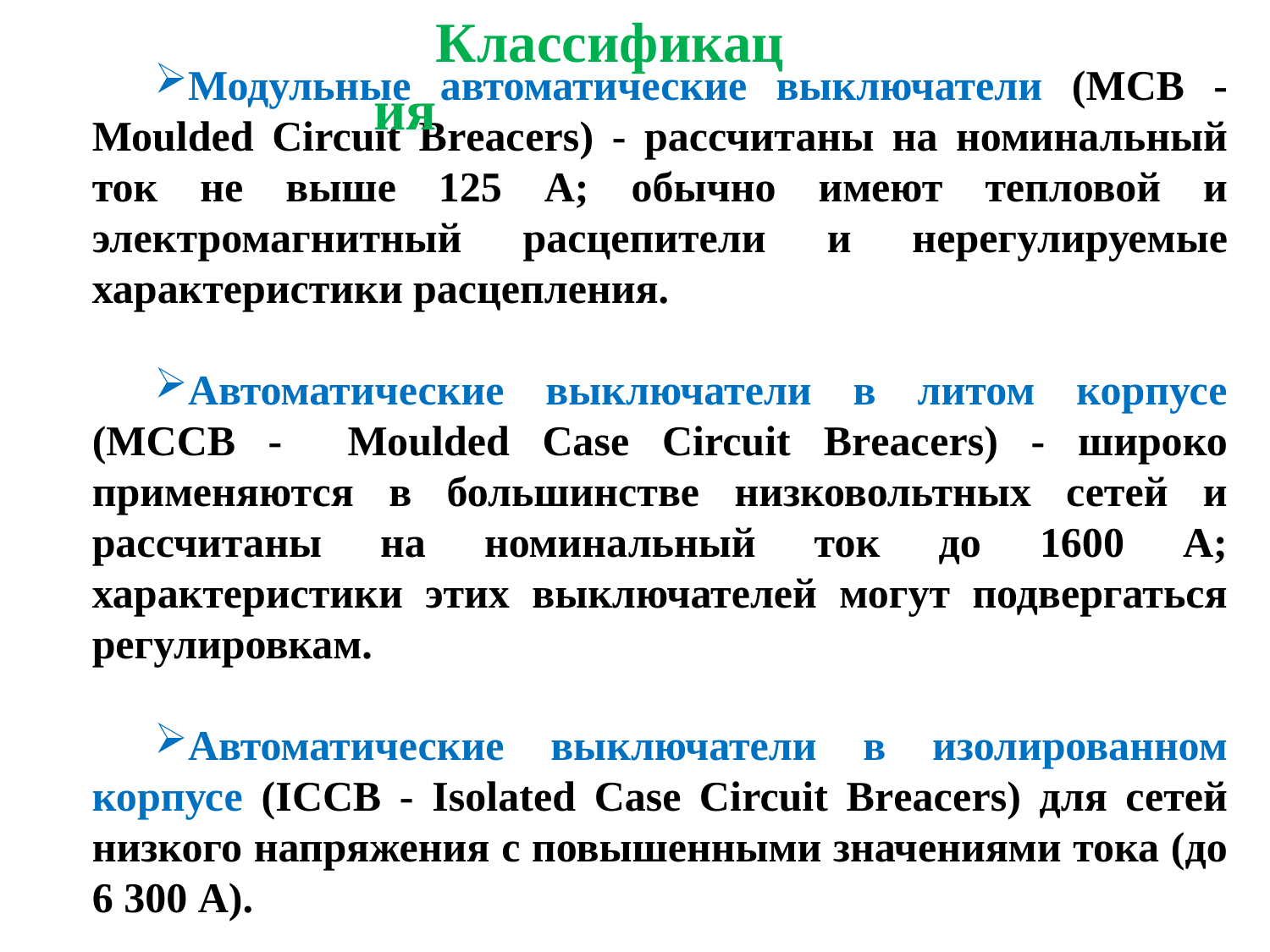

Классификация

Модульные автоматические выключатели (МСВ - Моulded Сircuit Вrеасеrs) - рассчитаны на номинальный ток не выше 125 А; обычно имеют тепловой и электромагнитный расцепители и нерегулируемые характеристики расцепления.

Автоматические выключатели в литом корпусе (МССВ -  Моulded Саsе Сircuit Вrеасеrs) - широко применяются в большинстве низковольтных сетей и рассчитаны на номинальный ток до 1600 А; характеристики этих выключателей могут подвергаться регулировкам.

Автоматические выключатели в изолированном корпусе (IССВ - Isоlаted Саsе Сircuit Вrеасеrs) для сетей низкого напряжения с повышенными значениями тока (до 6 300 А).